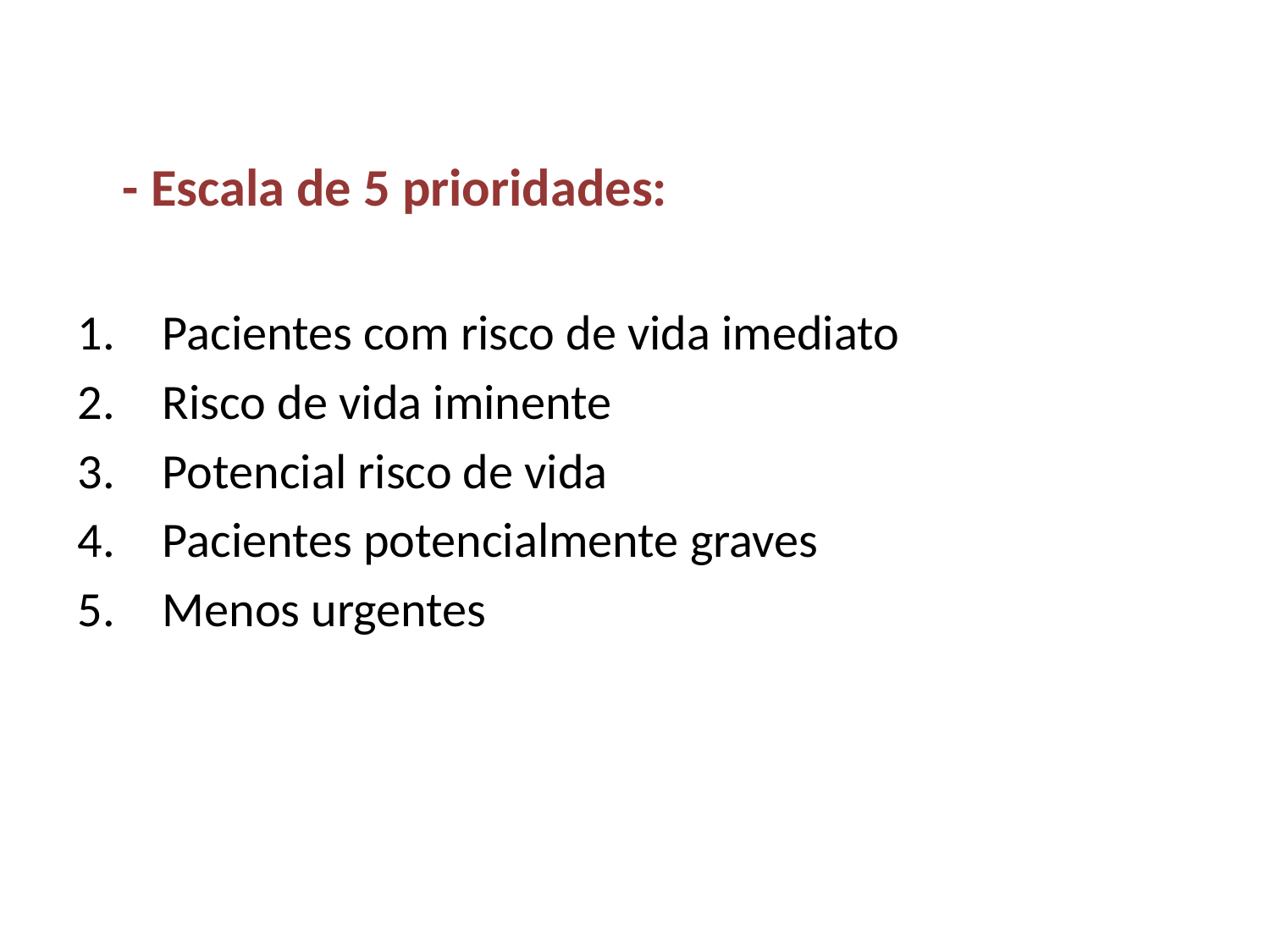

- Escala de 5 prioridades:

Pacientes com risco de vida imediato
Risco de vida iminente
Potencial risco de vida
Pacientes potencialmente graves
Menos urgentes